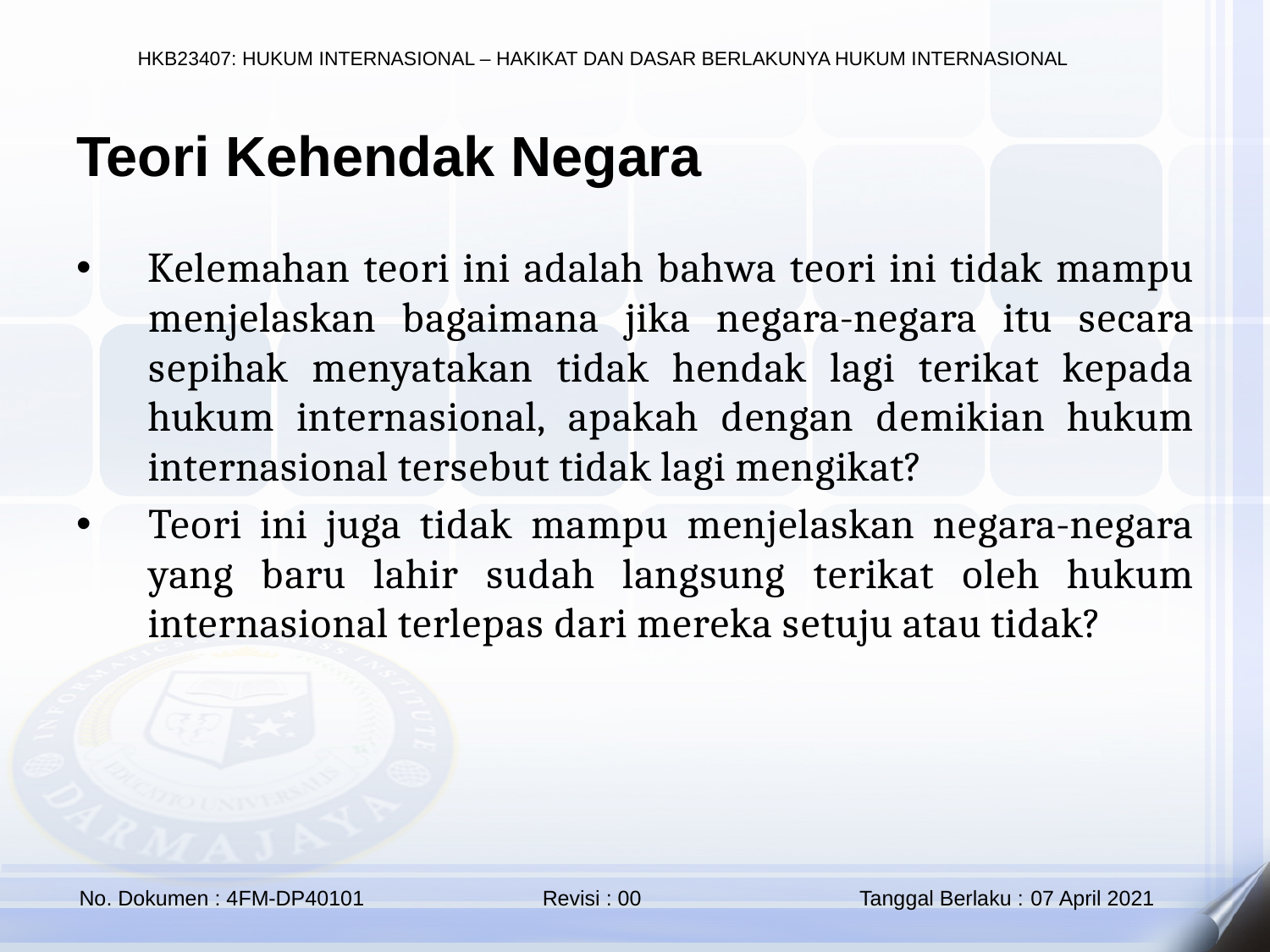

Teori Kehendak Negara
Kelemahan teori ini adalah bahwa teori ini tidak mampu menjelaskan bagaimana jika negara-negara itu secara sepihak menyatakan tidak hendak lagi terikat kepada hukum internasional, apakah dengan demikian hukum internasional tersebut tidak lagi mengikat?
Teori ini juga tidak mampu menjelaskan negara-negara yang baru lahir sudah langsung terikat oleh hukum internasional terlepas dari mereka setuju atau tidak?